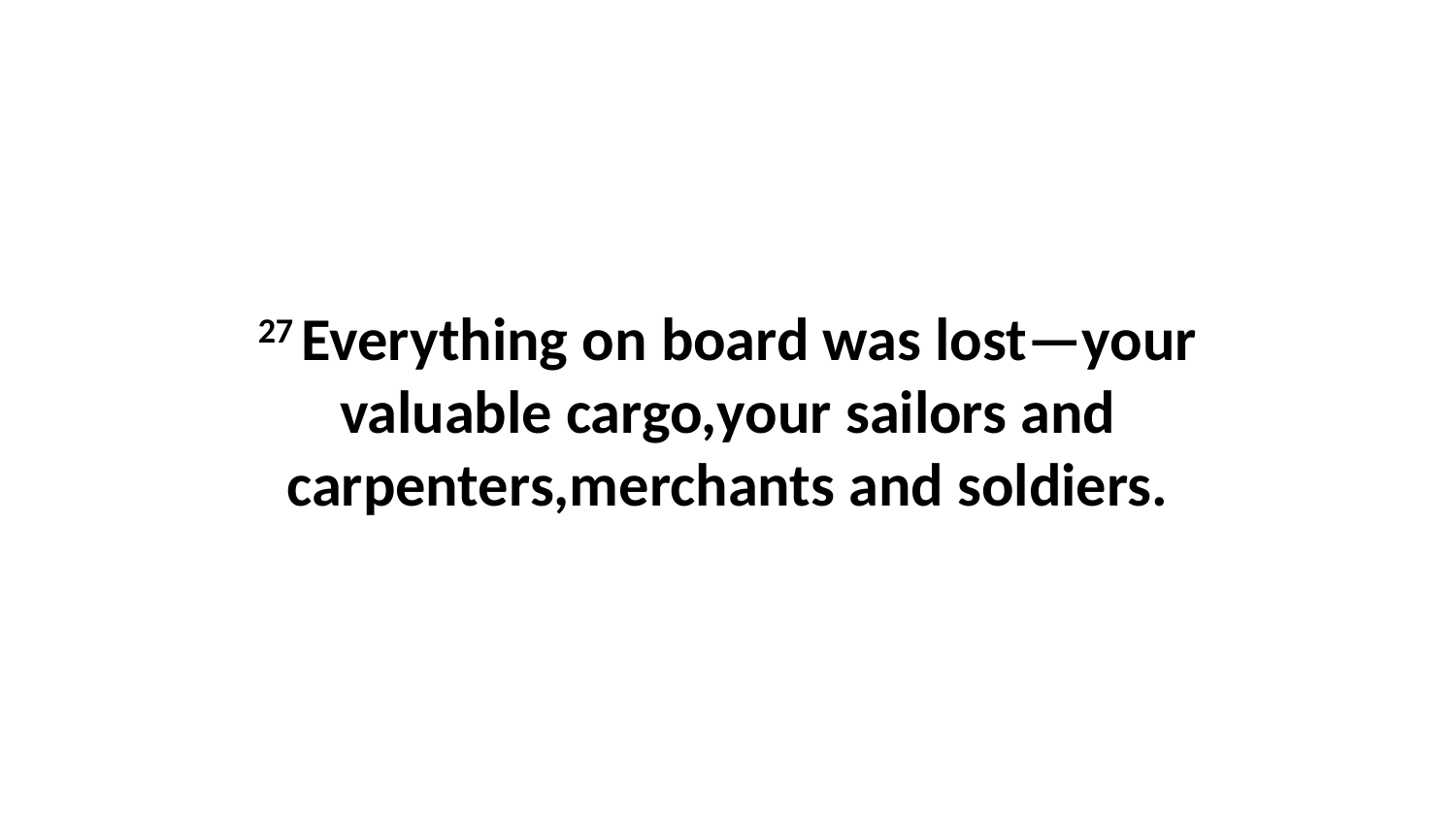

27 Everything on board was lost—your valuable cargo,your sailors and carpenters,merchants and soldiers.